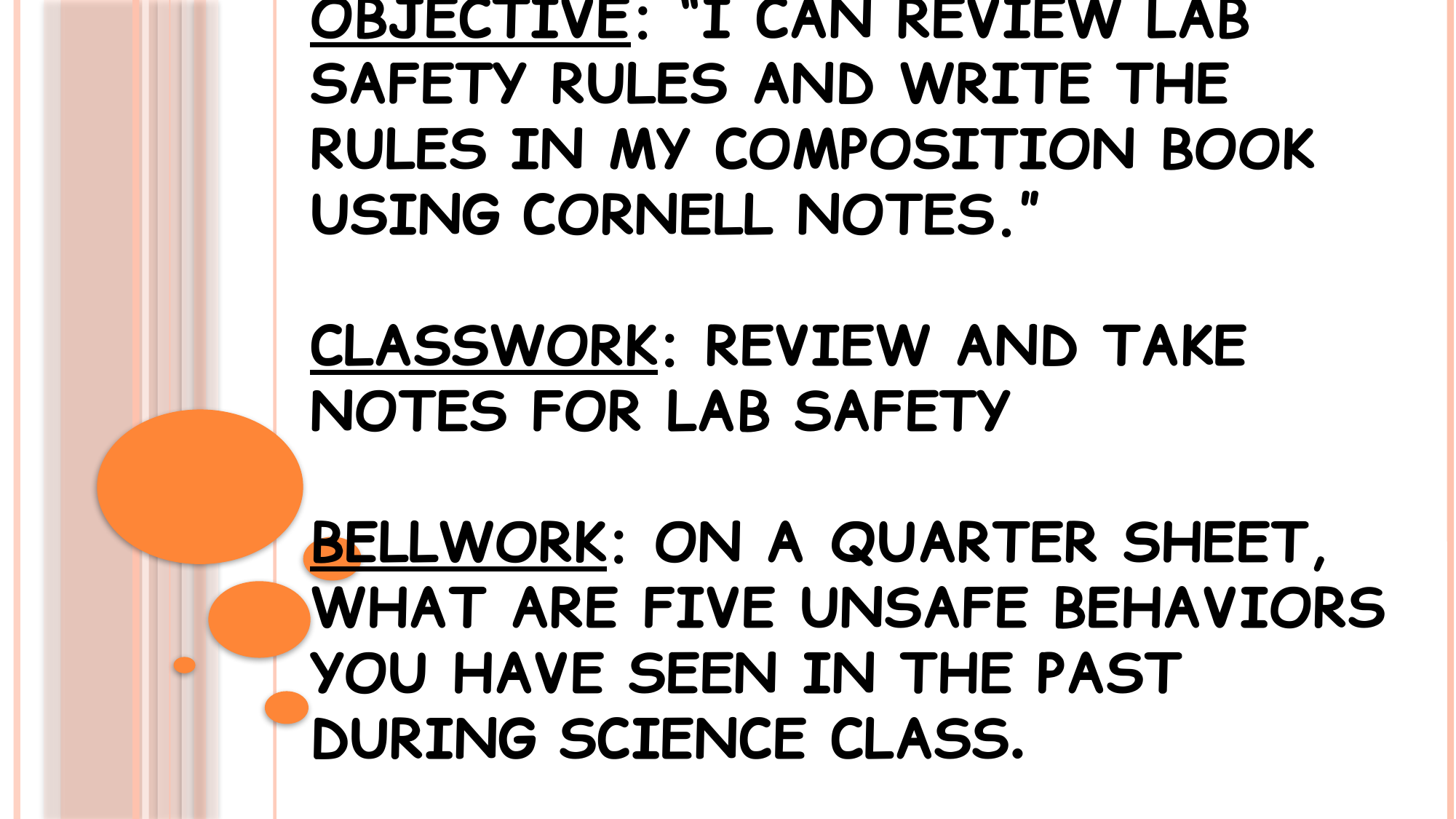

# Objective: “I can review lab safety rules and write the rules in my composition book using Cornell Notes.” Classwork: Review and take notes for Lab Safety Bellwork: On a quarter sheet, what are five UNSAFE behaviors you have seen in the past during science class.